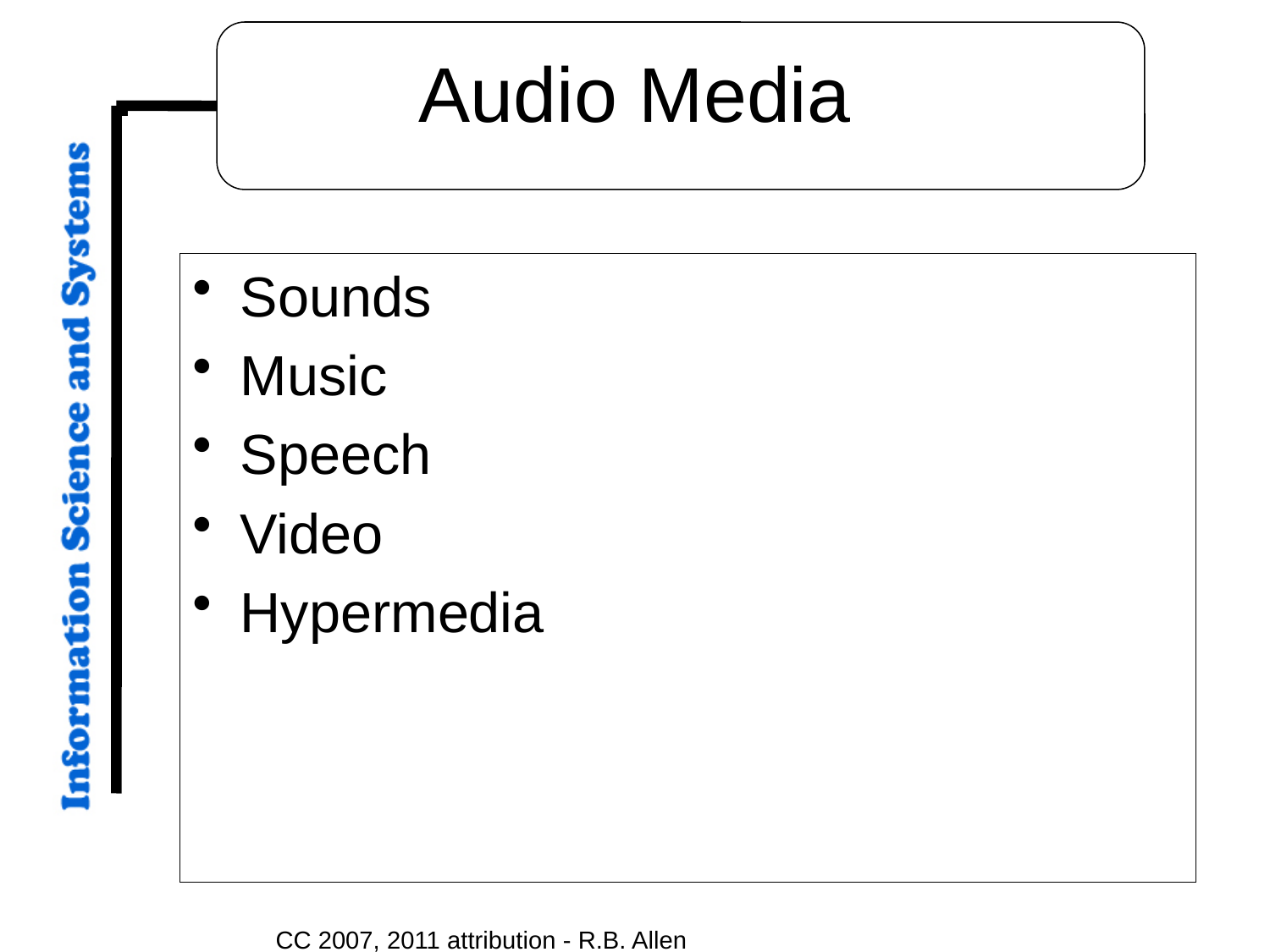

# Audio Media
Sounds
Music
Speech
Video
Hypermedia
CC 2007, 2011 attribution - R.B. Allen